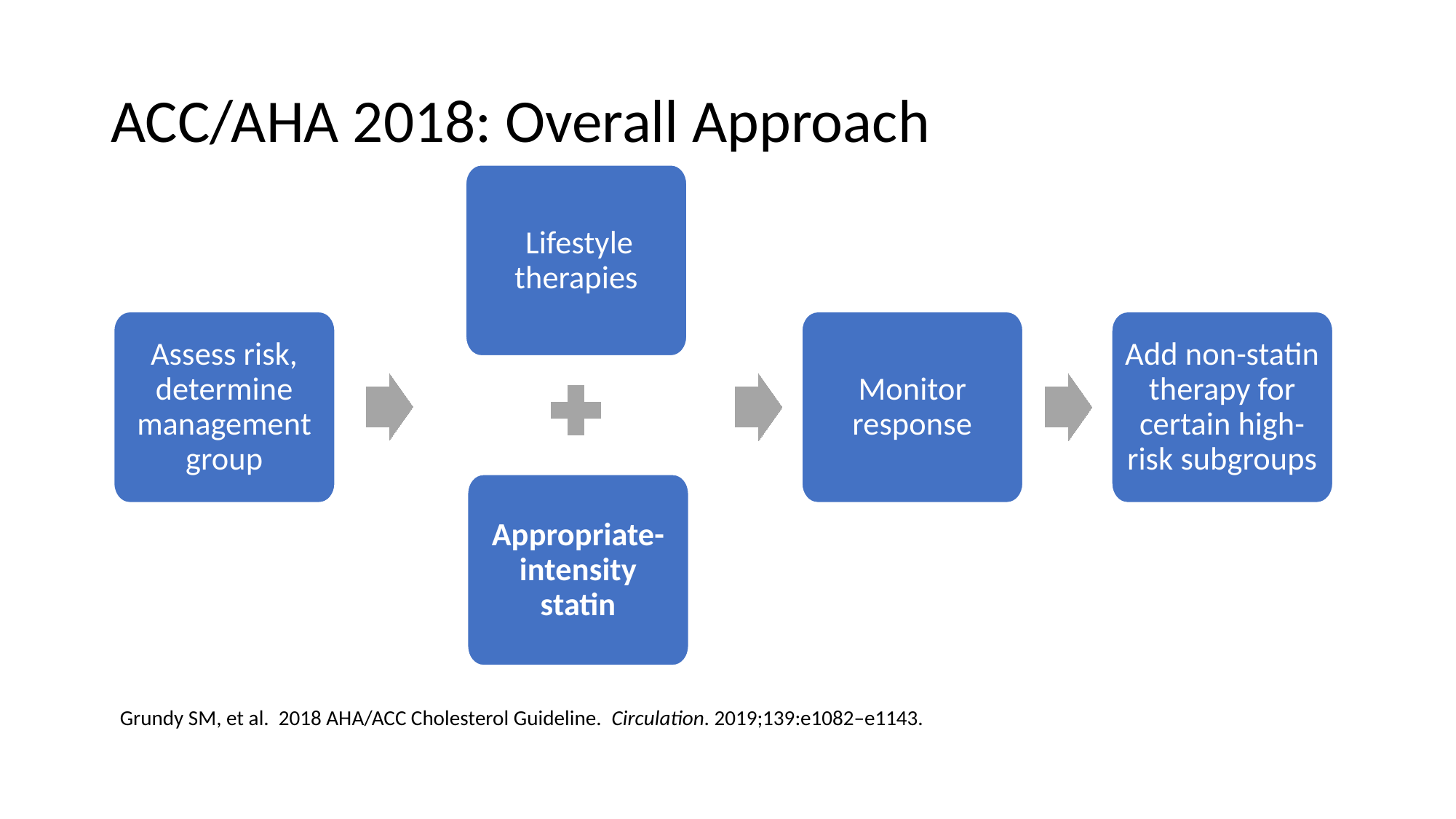

# ACC/AHA 2018: Overall Approach
 Lifestyle therapies
Assess risk, determine management group
Monitor response
Add non-statin therapy for certain high-risk subgroups

Appropriate-intensity statin

Grundy SM, et al.  2018 AHA/ACC Cholesterol Guideline.  Circulation. 2019;139:e1082–e1143.